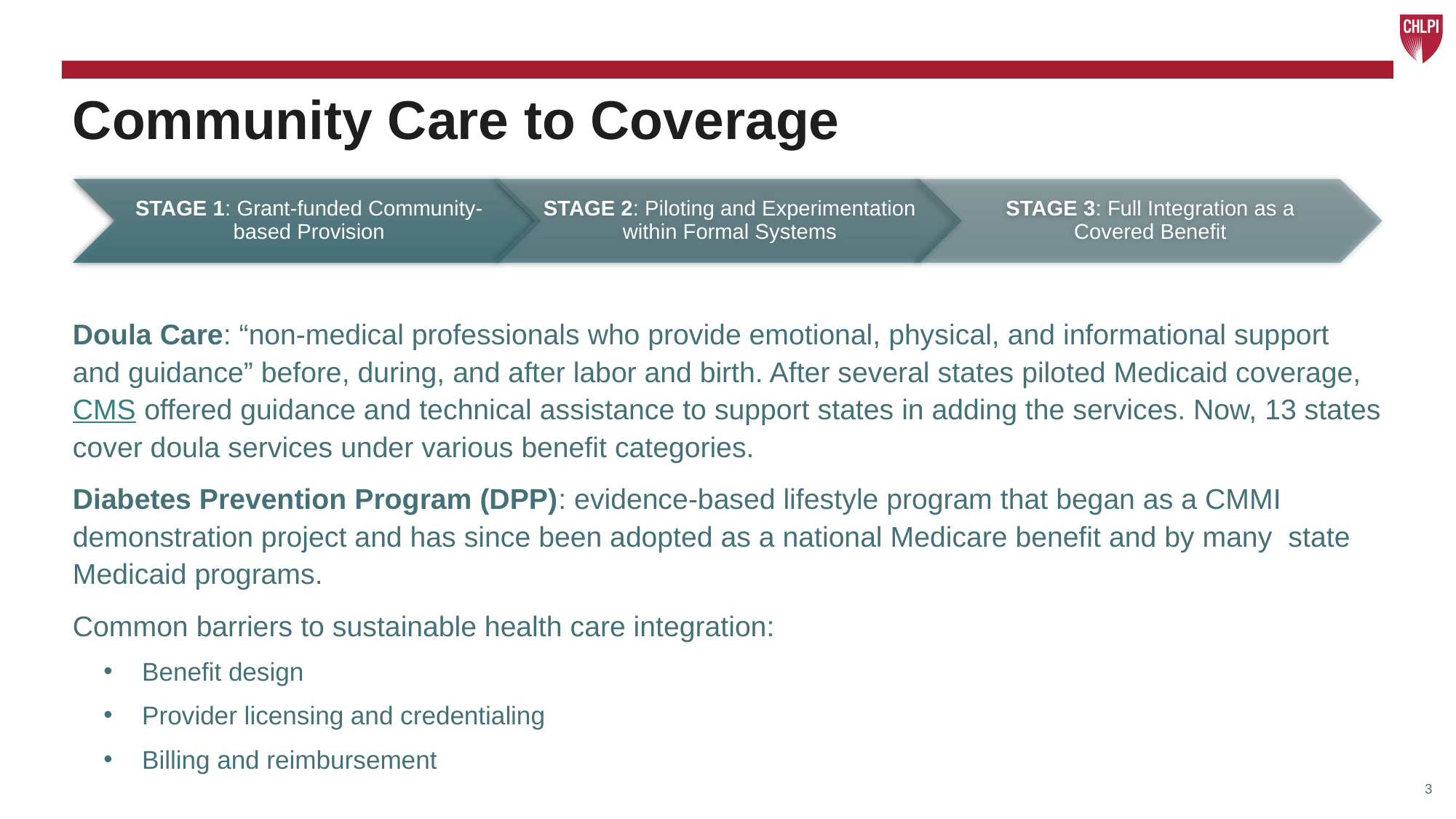

# Community Care to Coverage
STAGE 1: Grant-funded Community-based Provision
STAGE 2: Piloting and Experimentation within Formal Systems
STAGE 3: Full Integration as a Covered Benefit
Doula Care: “non-medical professionals who provide emotional, physical, and informational support and guidance” before, during, and after labor and birth. After several states piloted Medicaid coverage, CMS offered guidance and technical assistance to support states in adding the services. Now, 13 states cover doula services under various benefit categories.
Diabetes Prevention Program (DPP): evidence-based lifestyle program that began as a CMMI demonstration project and has since been adopted as a national Medicare benefit and by many  state Medicaid programs.
Common barriers to sustainable health care integration:
Benefit design
Provider licensing and credentialing
Billing and reimbursement

3